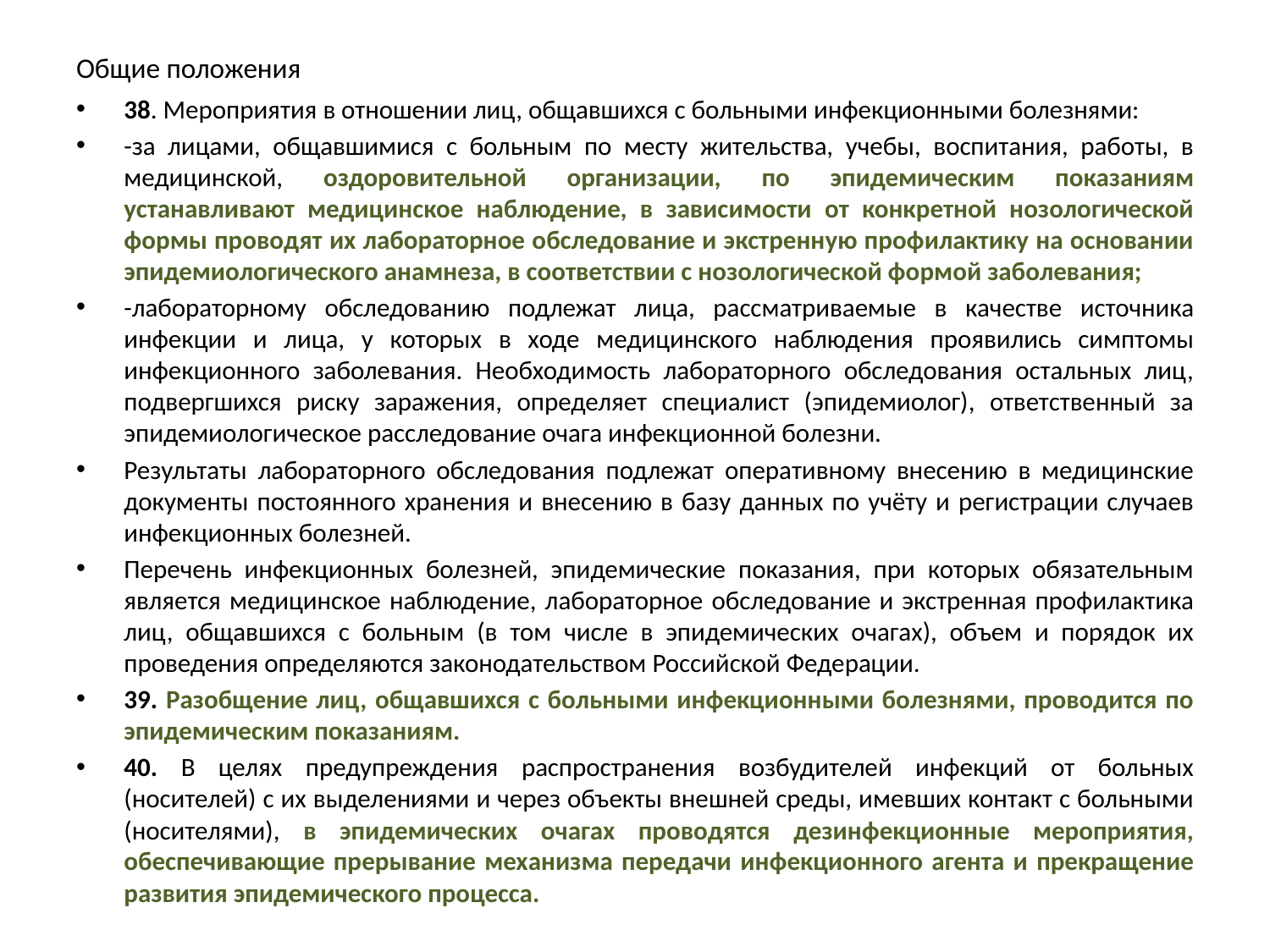

# Общие положения
38. Мероприятия в отношении лиц, общавшихся с больными инфекционными болезнями:
-за лицами, общавшимися с больным по месту жительства, учебы, воспитания, работы, в медицинской, оздоровительной организации, по эпидемическим показаниям устанавливают медицинское наблюдение, в зависимости от конкретной нозологической формы проводят их лабораторное обследование и экстренную профилактику на основании эпидемиологического анамнеза, в соответствии с нозологической формой заболевания;
-лабораторному обследованию подлежат лица, рассматриваемые в качестве источника инфекции и лица, у которых в ходе медицинского наблюдения проявились симптомы инфекционного заболевания. Необходимость лабораторного обследования остальных лиц, подвергшихся риску заражения, определяет специалист (эпидемиолог), ответственный за эпидемиологическое расследование очага инфекционной болезни.
Результаты лабораторного обследования подлежат оперативному внесению в медицинские документы постоянного хранения и внесению в базу данных по учёту и регистрации случаев инфекционных болезней.
Перечень инфекционных болезней, эпидемические показания, при которых обязательным является медицинское наблюдение, лабораторное обследование и экстренная профилактика лиц, общавшихся с больным (в том числе в эпидемических очагах), объем и порядок их проведения определяются законодательством Российской Федерации.
39. Разобщение лиц, общавшихся с больными инфекционными болезнями, проводится по эпидемическим показаниям.
40. В целях предупреждения распространения возбудителей инфекций от больных (носителей) с их выделениями и через объекты внешней среды, имевших контакт с больными (носителями), в эпидемических очагах проводятся дезинфекционные мероприятия, обеспечивающие прерывание механизма передачи инфекционного агента и прекращение развития эпидемического процесса.